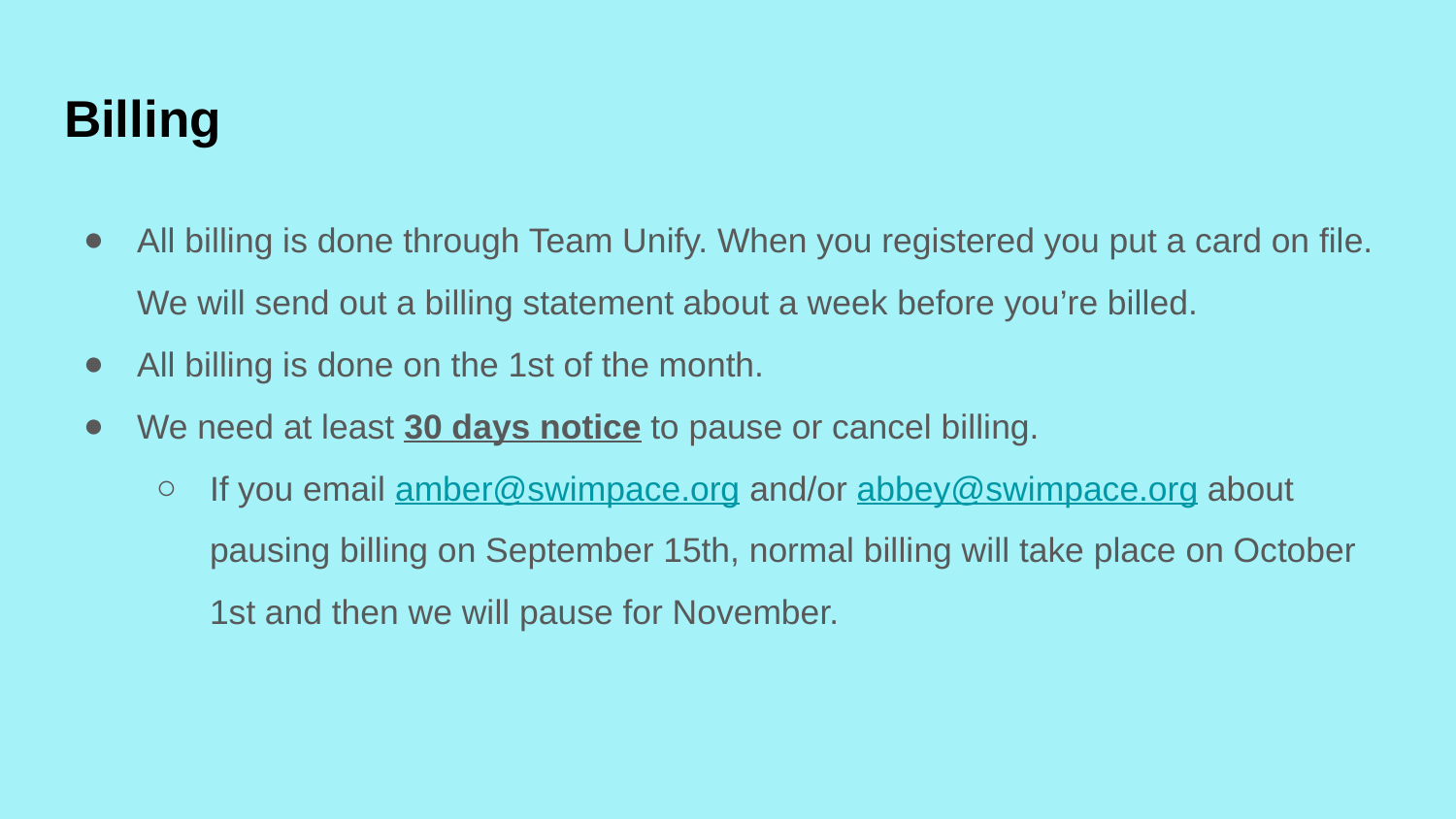

# Billing
All billing is done through Team Unify. When you registered you put a card on file. We will send out a billing statement about a week before you’re billed.
All billing is done on the 1st of the month.
We need at least 30 days notice to pause or cancel billing.
If you email amber@swimpace.org and/or abbey@swimpace.org about pausing billing on September 15th, normal billing will take place on October 1st and then we will pause for November.